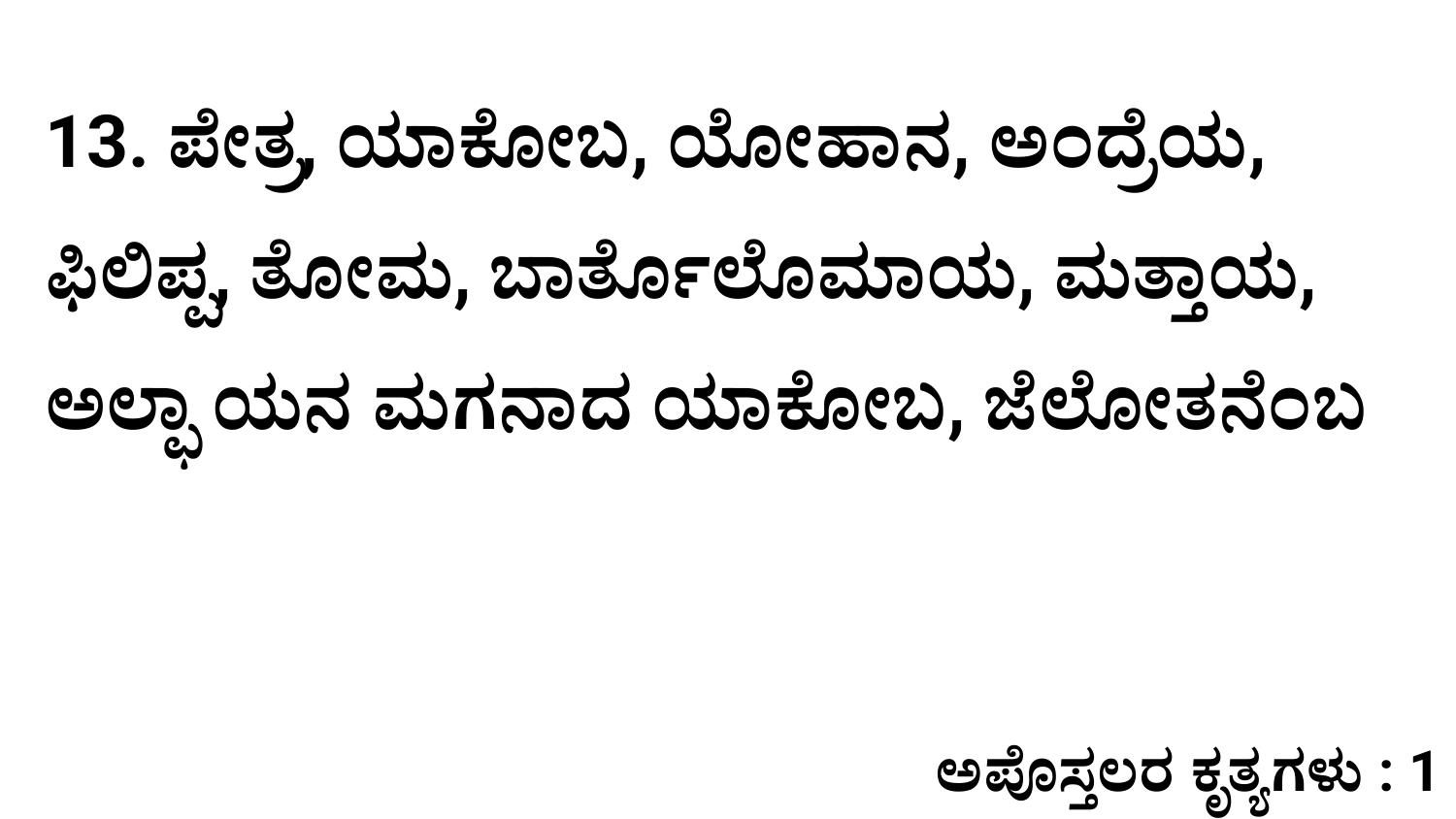

13. ಪೇತ್ರ, ಯಾಕೋಬ, ಯೋಹಾನ, ಅಂದ್ರೆಯ, ಫಿಲಿಪ್ಪ, ತೋಮ, ಬಾರ್ತೊಲೊಮಾಯ, ಮತ್ತಾಯ, ಅಲ್ಫಾ ಯನ ಮಗನಾದ ಯಾಕೋಬ, ಜೆಲೋತನೆಂಬ
ಅಪೊಸ್ತಲರ ಕೃತ್ಯಗಳು : 1